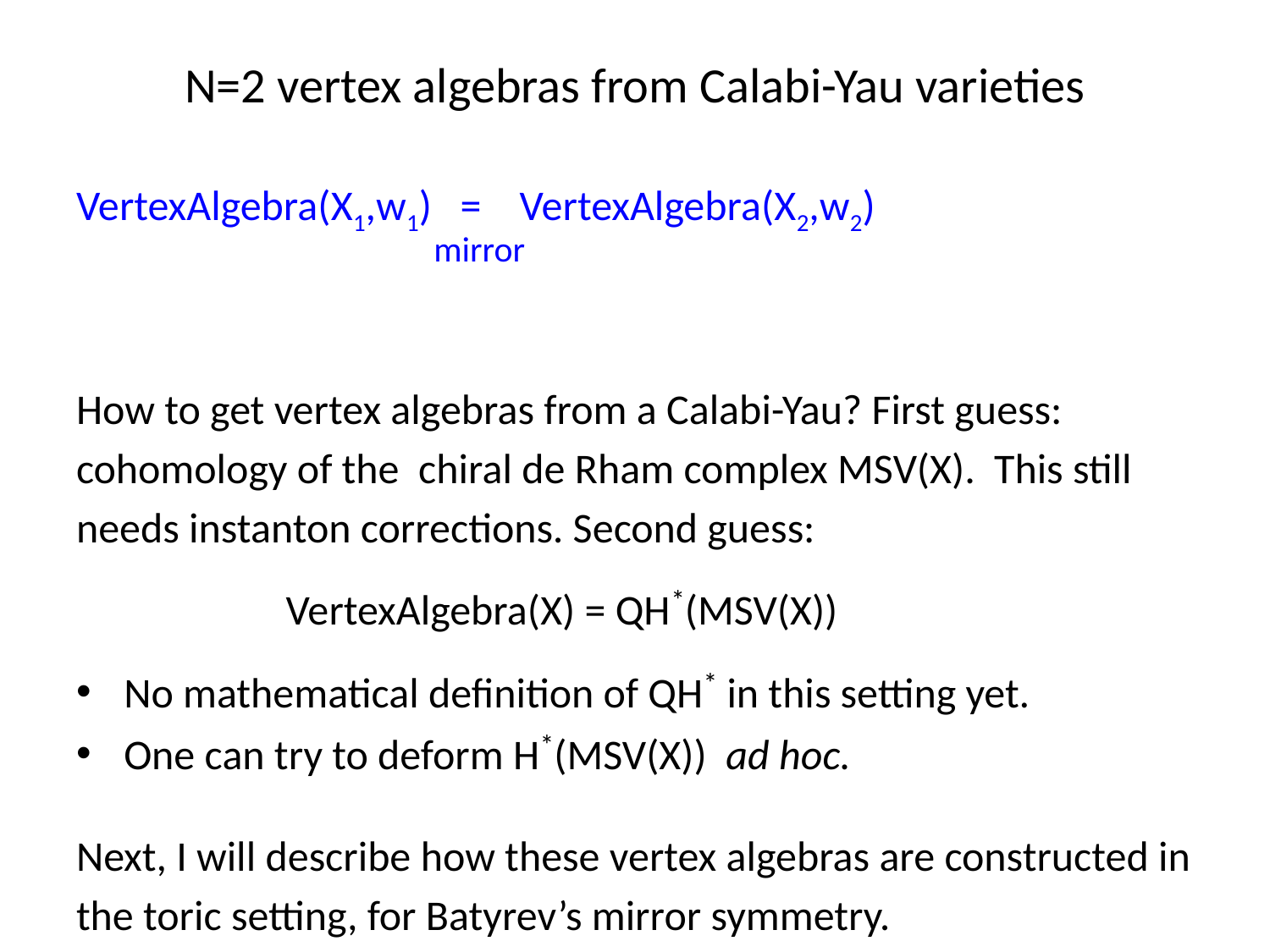

# N=2 vertex algebras from Calabi-Yau varieties
VertexAlgebra(X1,w1)   =    VertexAlgebra(X2,w2)

How to get vertex algebras from a Calabi-Yau? First guess:
cohomology of the  chiral de Rham complex MSV(X).  This still
needs instanton corrections. Second guess:
                      VertexAlgebra(X) = QH*(MSV(X))
No mathematical definition of QH* in this setting yet.
One can try to deform H*(MSV(X))  ad hoc.
Next, I will describe how these vertex algebras are constructed in
the toric setting, for Batyrev’s mirror symmetry.

mirror